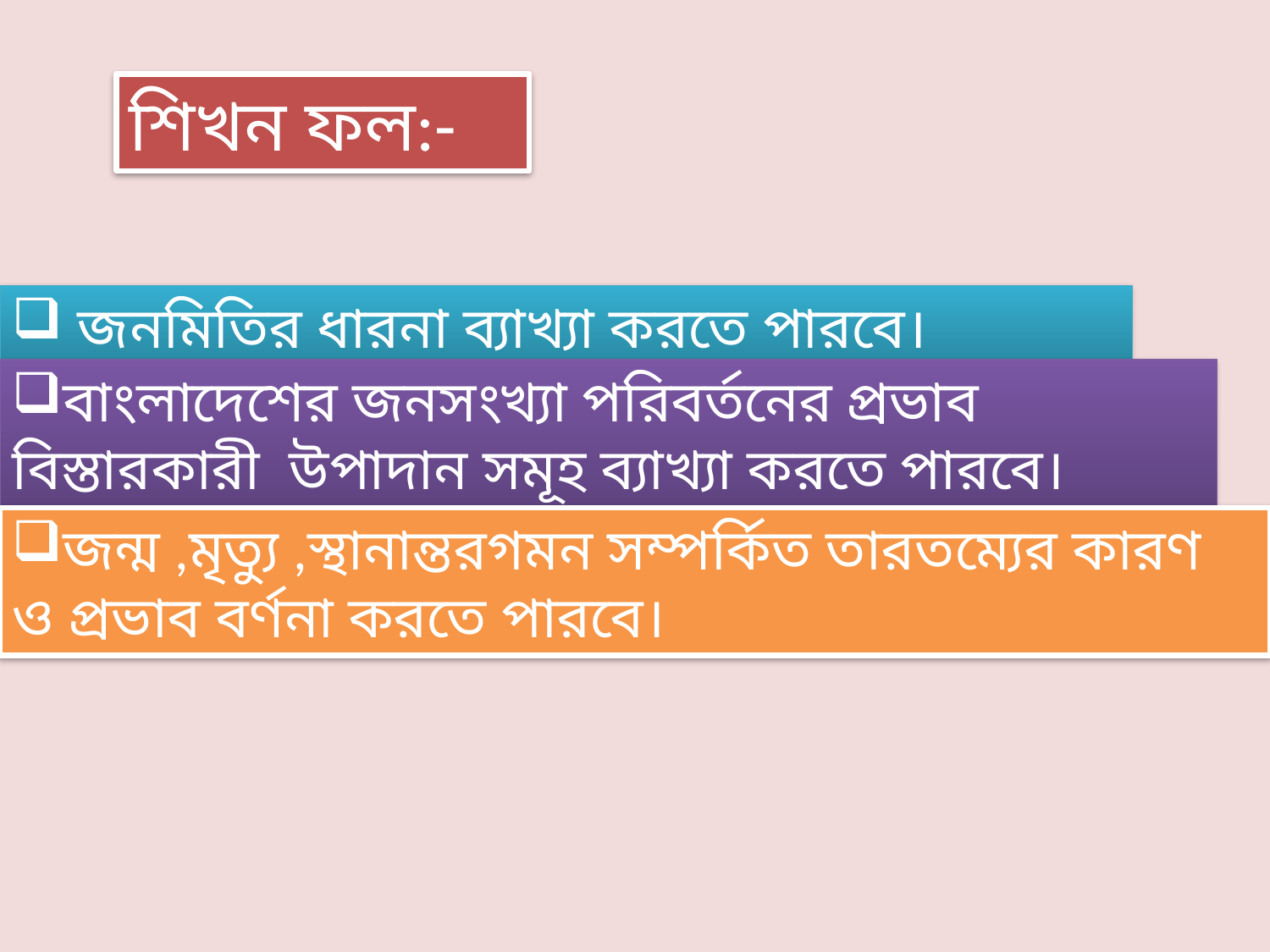

শিখন ফল:-
 জনমিতির ধারনা ব্যাখ্যা করতে পারবে।
বাংলাদেশের জনসংখ্যা পরিবর্তনের প্রভাব বিস্তারকারী  উপাদান সমূহ ব্যাখ্যা করতে পারবে।
জন্ম ,মৃত্যু ,স্থানান্তরগমন সম্পর্কিত তারতম্যের কারণ ও প্রভাব বর্ণনা করতে পারবে।